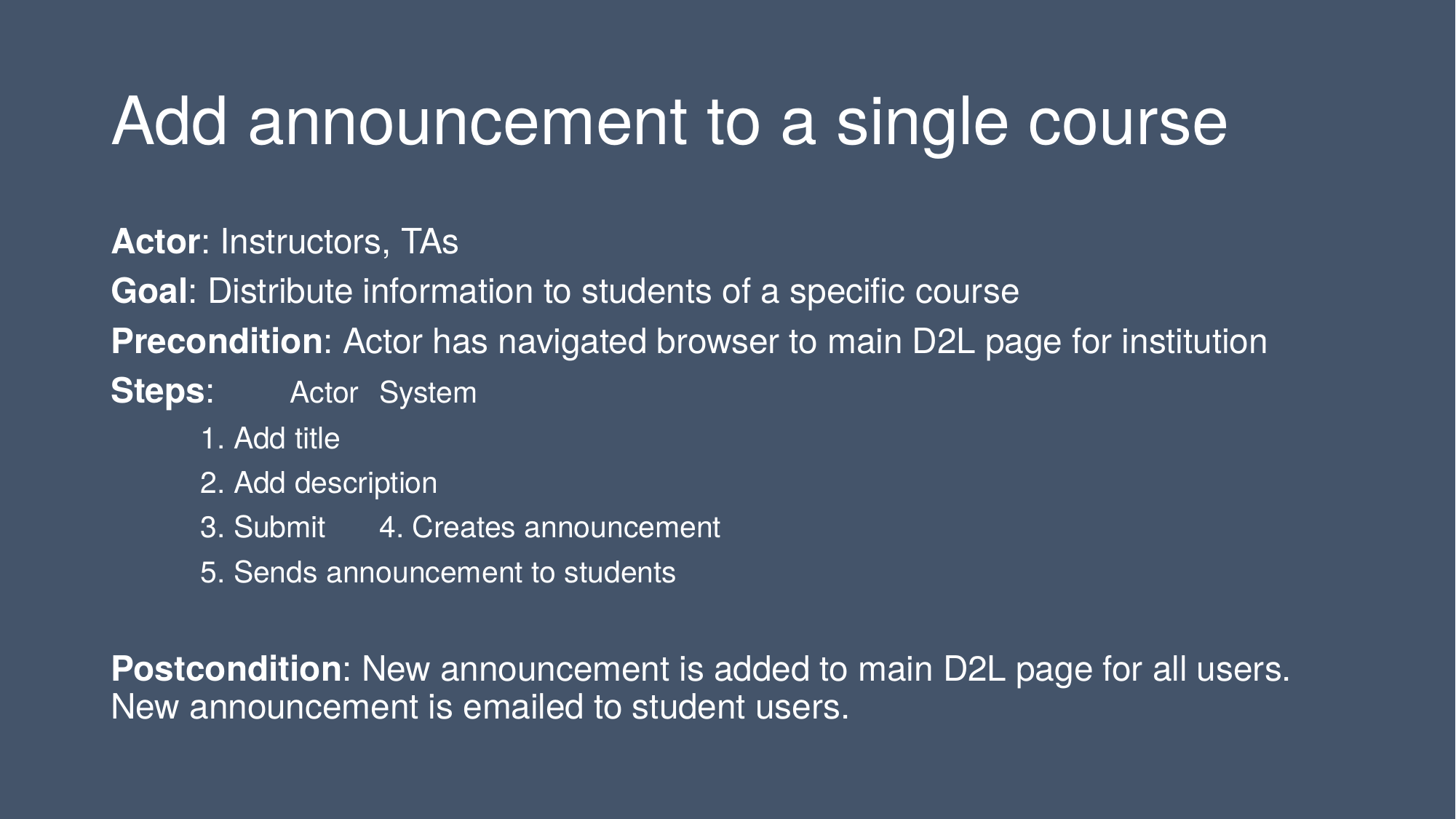

# Add announcement to a single course
Actor: Instructors, TAs
Goal: Distribute information to students of a specific course
Precondition: Actor has navigated browser to main D2L page for institution
Steps:  	Actor				System
		1. Add title
		2. Add description
		3. Submit			4. Creates announcement
						5. Sends announcement to students

Postcondition: New announcement is added to main D2L page for all users. New announcement is emailed to student users.